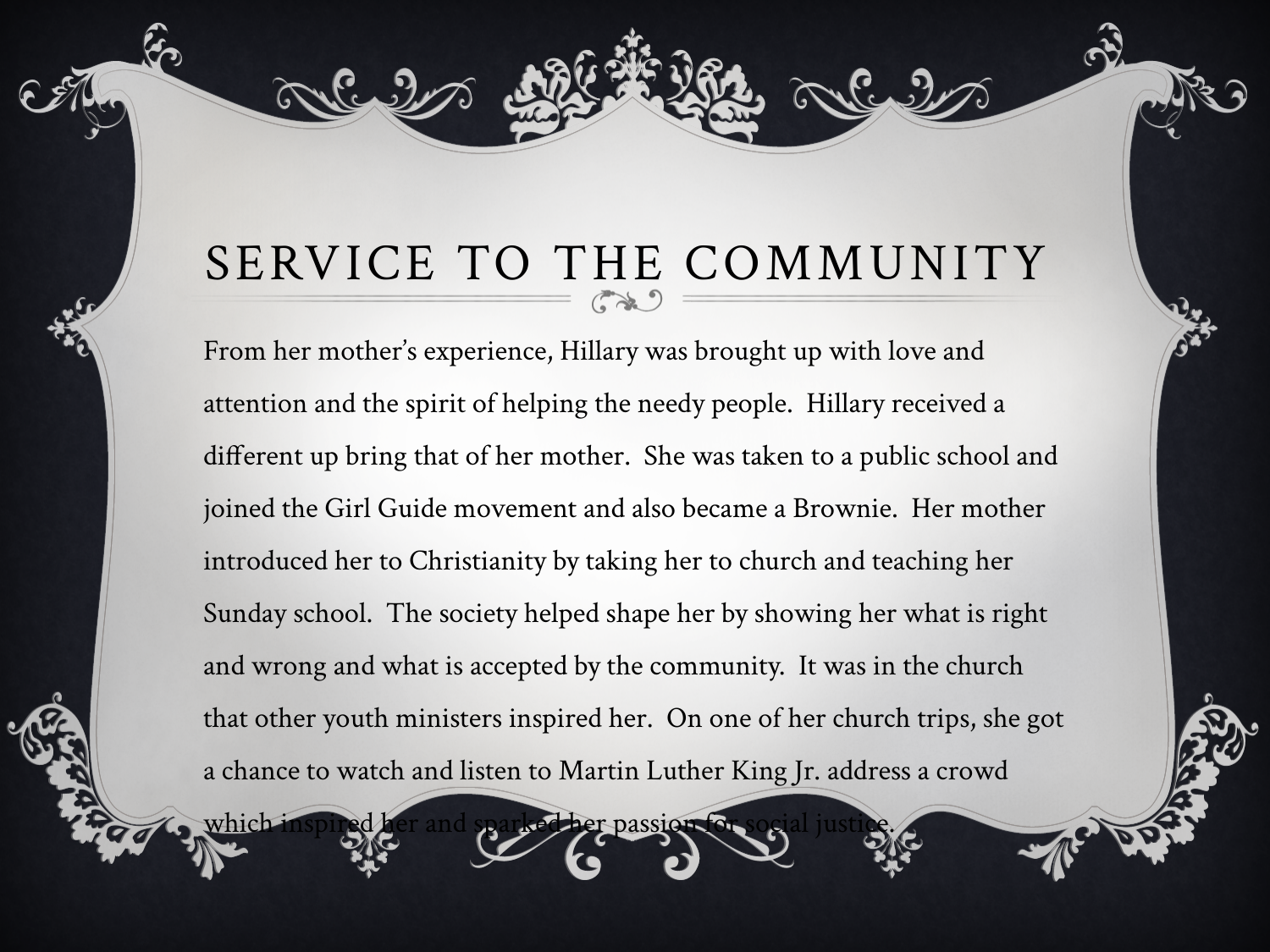

# Service to the community
From her mother’s experience, Hillary was brought up with love and attention and the spirit of helping the needy people.  Hillary received a different up bring that of her mother.  She was taken to a public school and joined the Girl Guide movement and also became a Brownie.  Her mother introduced her to Christianity by taking her to church and teaching her Sunday school.  The society helped shape her by showing her what is right and wrong and what is accepted by the community.  It was in the church that other youth ministers inspired her.  On one of her church trips, she got a chance to watch and listen to Martin Luther King Jr. address a crowd which inspired her and sparked her passion for social justice.